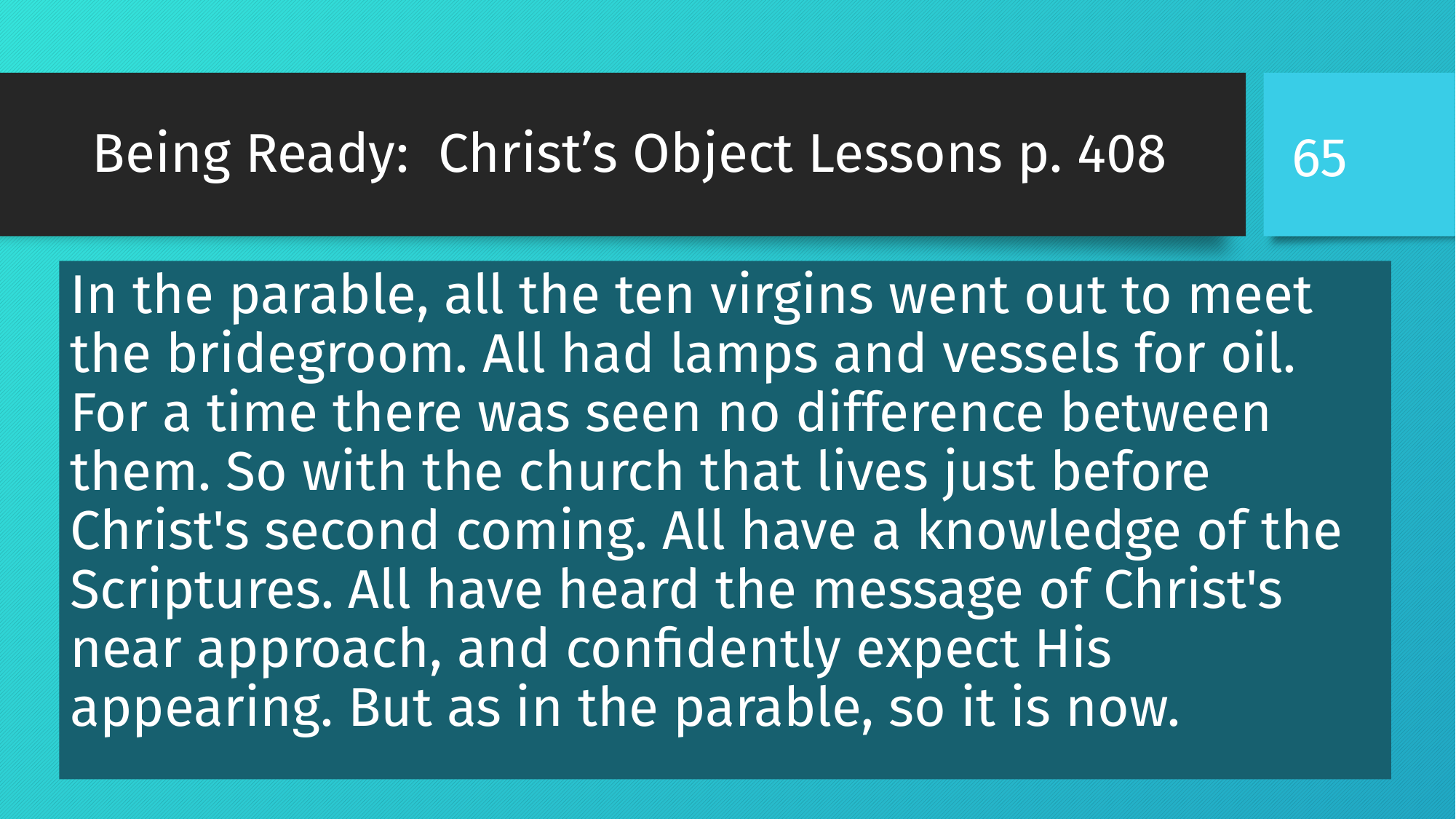

65
# Being Ready:  Christ’s Object Lessons p. 408
In the parable, all the ten virgins went out to meet the bridegroom. All had lamps and vessels for oil. For a time there was seen no difference between them. So with the church that lives just before Christ's second coming. All have a knowledge of the Scriptures. All have heard the message of Christ's near approach, and confidently expect His appearing. But as in the parable, so it is now.